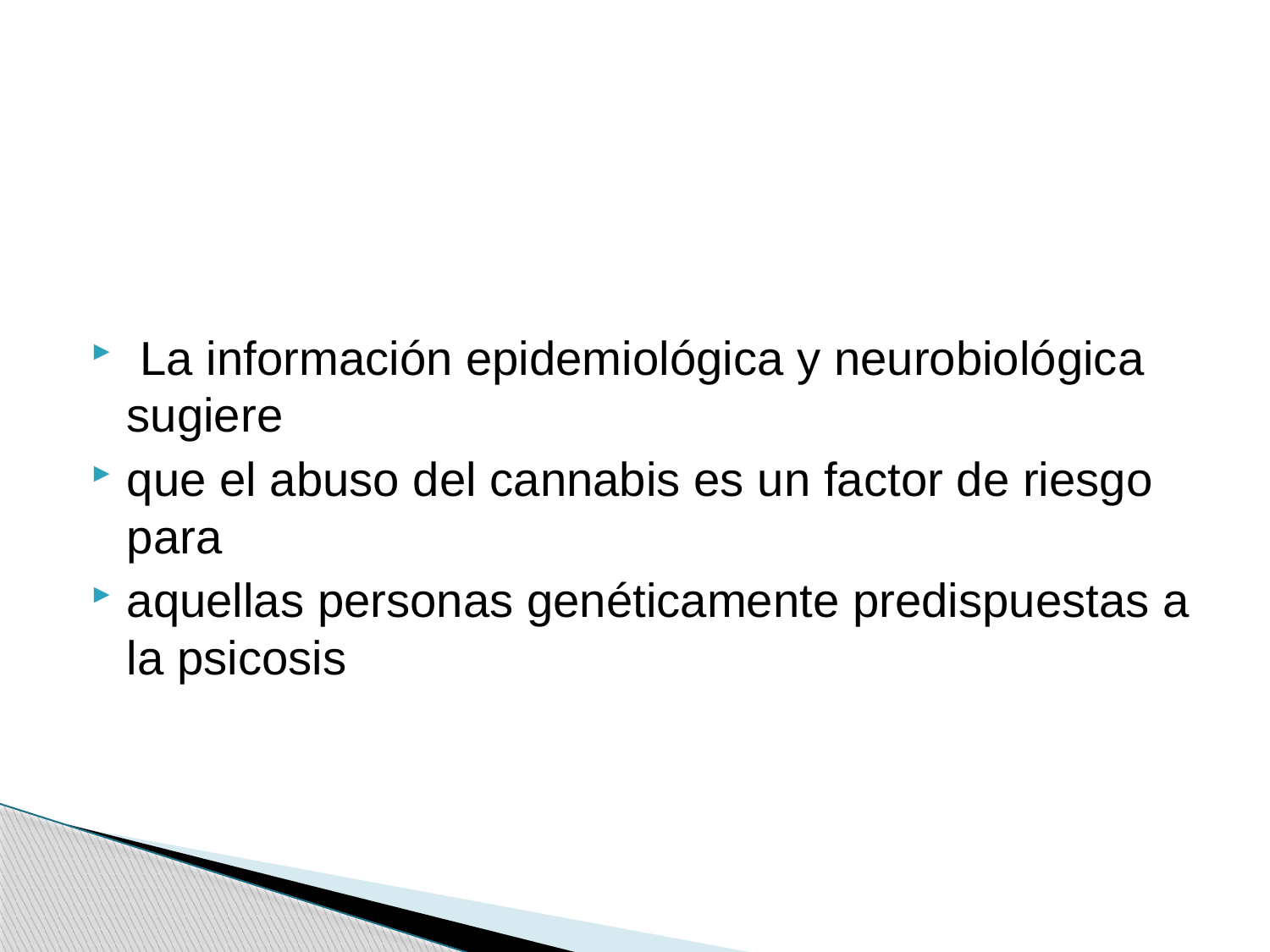

#

 La información epidemiológica y neurobiológica sugiere
que el abuso del cannabis es un factor de riesgo para
aquellas personas genéticamente predispuestas a la psicosis